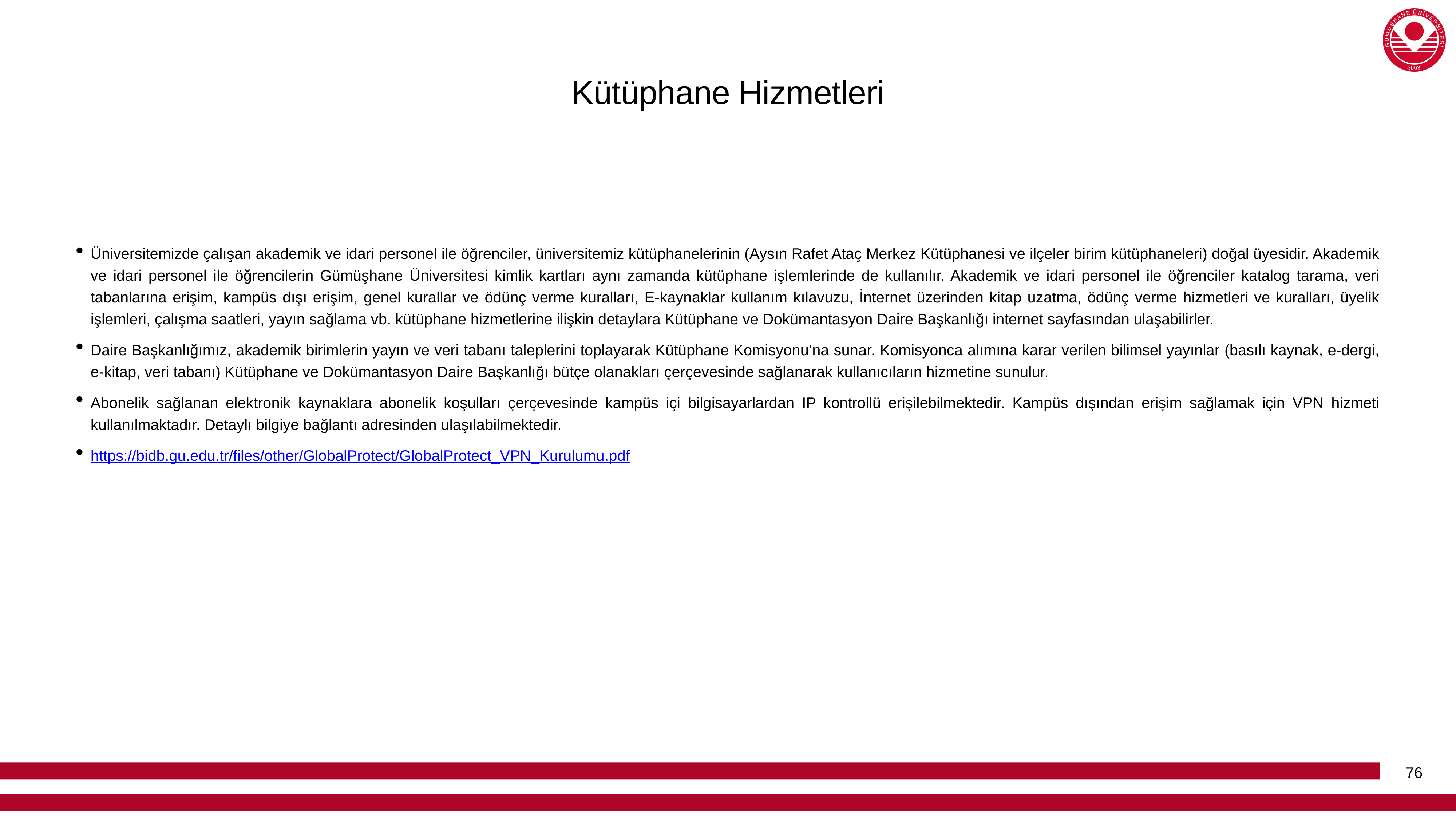

# Kütüphane Hizmetleri
Üniversitemizde çalışan akademik ve idari personel ile öğrenciler, üniversitemiz kütüphanelerinin (Aysın Rafet Ataç Merkez Kütüphanesi ve ilçeler birim kütüphaneleri) doğal üyesidir. Akademik ve idari personel ile öğrencilerin Gümüşhane Üniversitesi kimlik kartları aynı zamanda kütüphane işlemlerinde de kullanılır. Akademik ve idari personel ile öğrenciler katalog tarama, veri tabanlarına erişim, kampüs dışı erişim, genel kurallar ve ödünç verme kuralları, E-kaynaklar kullanım kılavuzu, İnternet üzerinden kitap uzatma, ödünç verme hizmetleri ve kuralları, üyelik işlemleri, çalışma saatleri, yayın sağlama vb. kütüphane hizmetlerine ilişkin detaylara Kütüphane ve Dokümantasyon Daire Başkanlığı internet sayfasından ulaşabilirler.
Daire Başkanlığımız, akademik birimlerin yayın ve veri tabanı taleplerini toplayarak Kütüphane Komisyonu’na sunar. Komisyonca alımına karar verilen bilimsel yayınlar (basılı kaynak, e-dergi, e-kitap, veri tabanı) Kütüphane ve Dokümantasyon Daire Başkanlığı bütçe olanakları çerçevesinde sağlanarak kullanıcıların hizmetine sunulur.
Abonelik sağlanan elektronik kaynaklara abonelik koşulları çerçevesinde kampüs içi bilgisayarlardan IP kontrollü erişilebilmektedir. Kampüs dışından erişim sağlamak için VPN hizmeti kullanılmaktadır. Detaylı bilgiye bağlantı adresinden ulaşılabilmektedir.
https://bidb.gu.edu.tr/files/other/GlobalProtect/GlobalProtect_VPN_Kurulumu.pdf
76